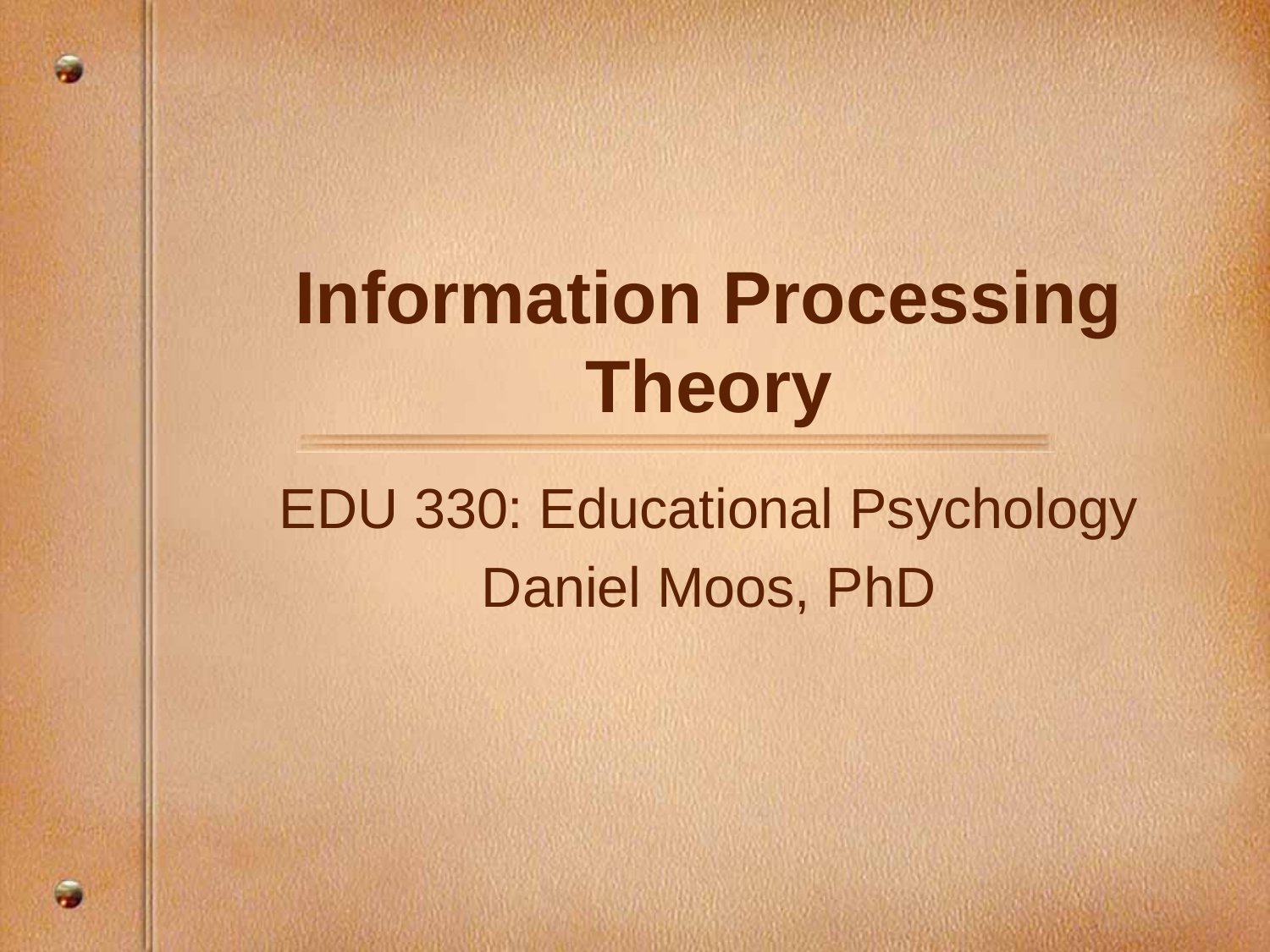

# Information Processing Theory
EDU 330: Educational Psychology
Daniel Moos, PhD